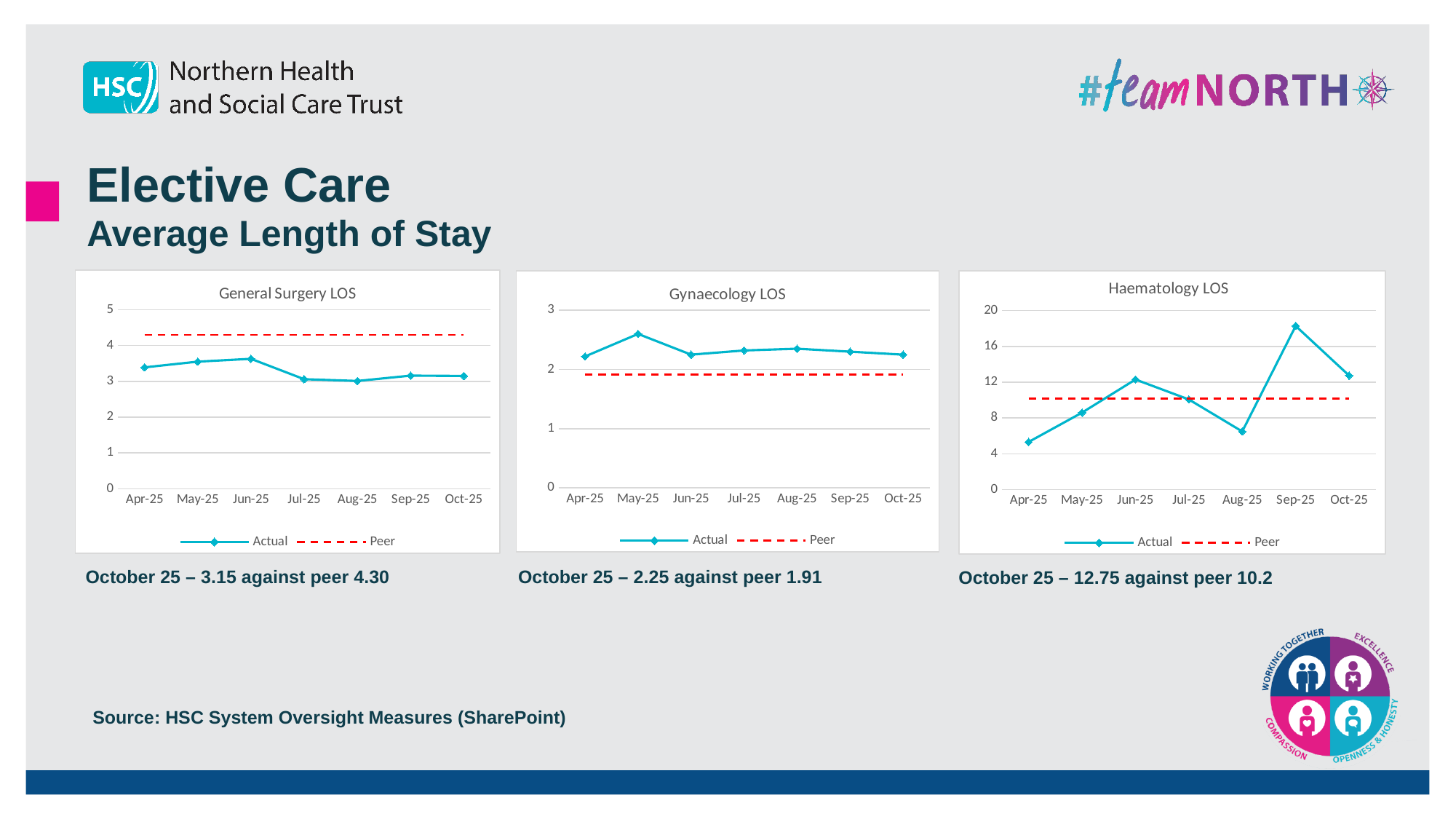

Elective Care
Average Length of Stay

### Chart: General Surgery LOS

| Category | Actual | Peer |
|---|---|---|
| 45748 | 3.39 | 4.3 |
| 45778 | 3.55 | 4.3 |
| 45809 | 3.63 | 4.3 |
| 45839 | 3.06 | 4.3 |
| 45870 | 3.01 | 4.3 |
| 45901 | 3.16 | 4.3 |
| 45931 | 3.15 | 4.3 |

### Chart: Gynaecology LOS

| Category | Actual | Peer |
|---|---|---|
| 45748 | 2.22 | 1.91 |
| 45778 | 2.6 | 1.91 |
| 45809 | 2.25 | 1.91 |
| 45839 | 2.32 | 1.91 |
| 45870 | 2.35 | 1.91 |
| 45901 | 2.3 | 1.91 |
| 45931 | 2.25 | 1.91 |

### Chart: Haematology LOS

| Category | Actual | Peer |
|---|---|---|
| 45748 | 5.33 | 10.2 |
| 45778 | 8.6 | 10.2 |
| 45809 | 12.31 | 10.2 |
| 45839 | 10.08 | 10.2 |
| 45870 | 6.5 | 10.2 |
| 45901 | 18.29 | 10.2 |
| 45931 | 12.75 | 10.2 |
October 25 – 2.25 against peer 1.91

October 25 – 3.15 against peer 4.30

October 25 – 12.75 against peer 10.2

Source: HSC System Oversight Measures (SharePoint)